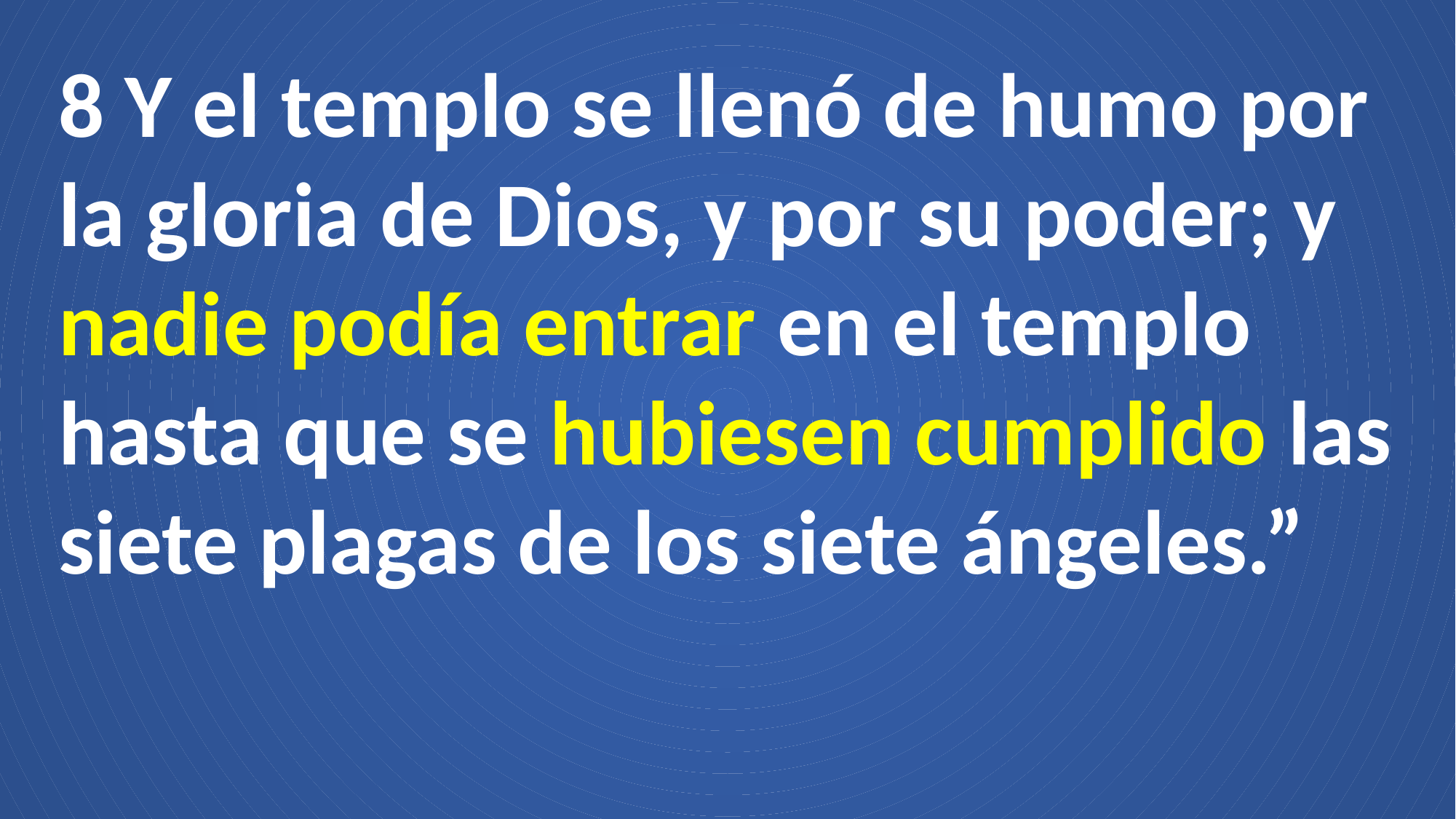

8 Y el templo se llenó de humo por la gloria de Dios, y por su poder; y nadie podía entrar en el templo hasta que se hubiesen cumplido las siete plagas de los siete ángeles.”